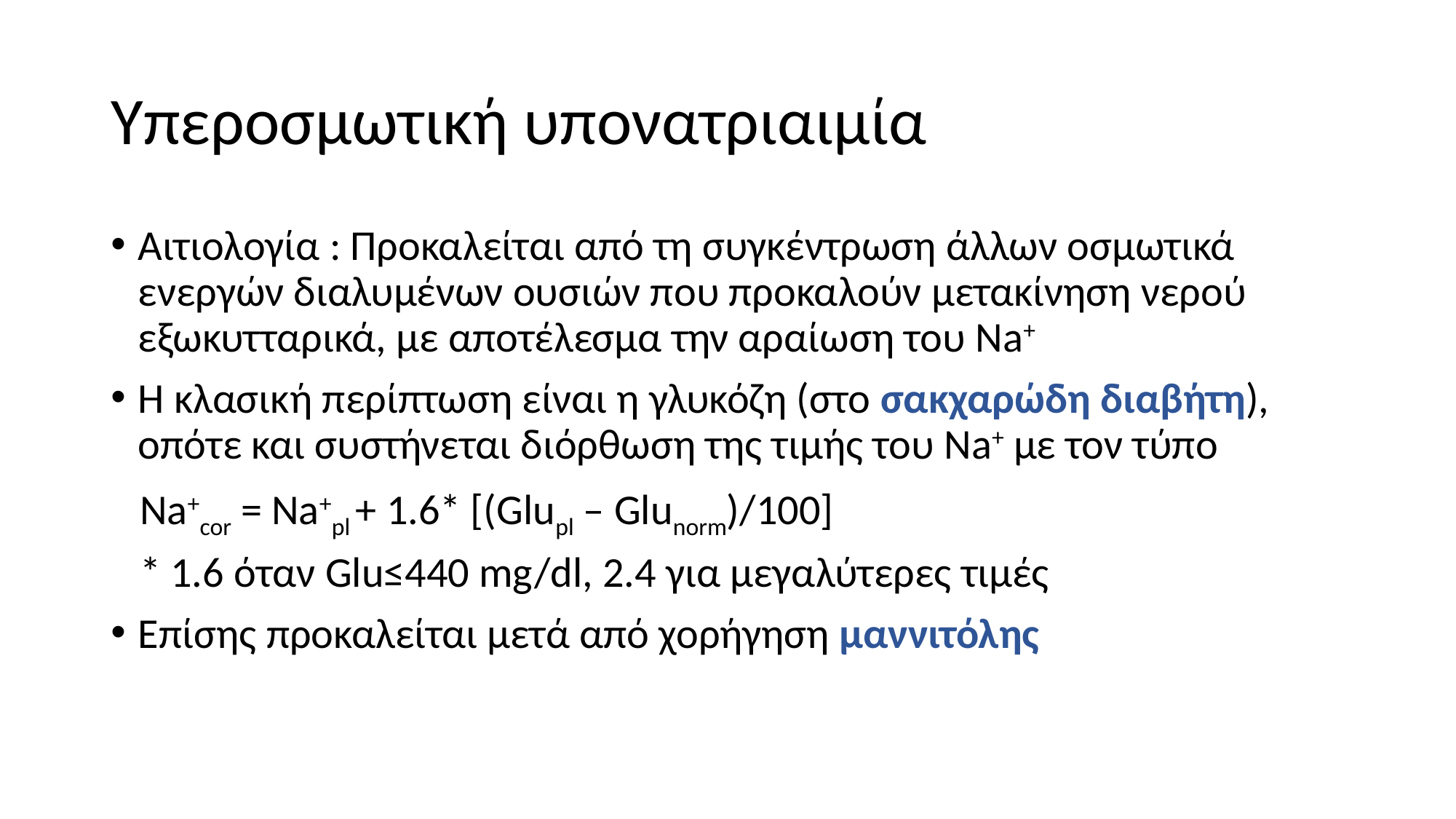

# Υπεροσμωτική υπονατριαιμία
Αιτιολογία : Προκαλείται από τη συγκέντρωση άλλων οσμωτικά ενεργών διαλυμένων ουσιών που προκαλούν μετακίνηση νερού εξωκυτταρικά, με αποτέλεσμα την αραίωση του Na+
Η κλασική περίπτωση είναι η γλυκόζη (στο σακχαρώδη διαβήτη), οπότε και συστήνεται διόρθωση της τιμής του Na+ με τον τύπο
   Na+cor = Na+pl + 1.6* [(Glupl – Glunorm)/100]
   * 1.6 όταν Glu≤440 mg/dl, 2.4 για μεγαλύτερες τιμές
Επίσης προκαλείται μετά από χορήγηση μαννιτόλης